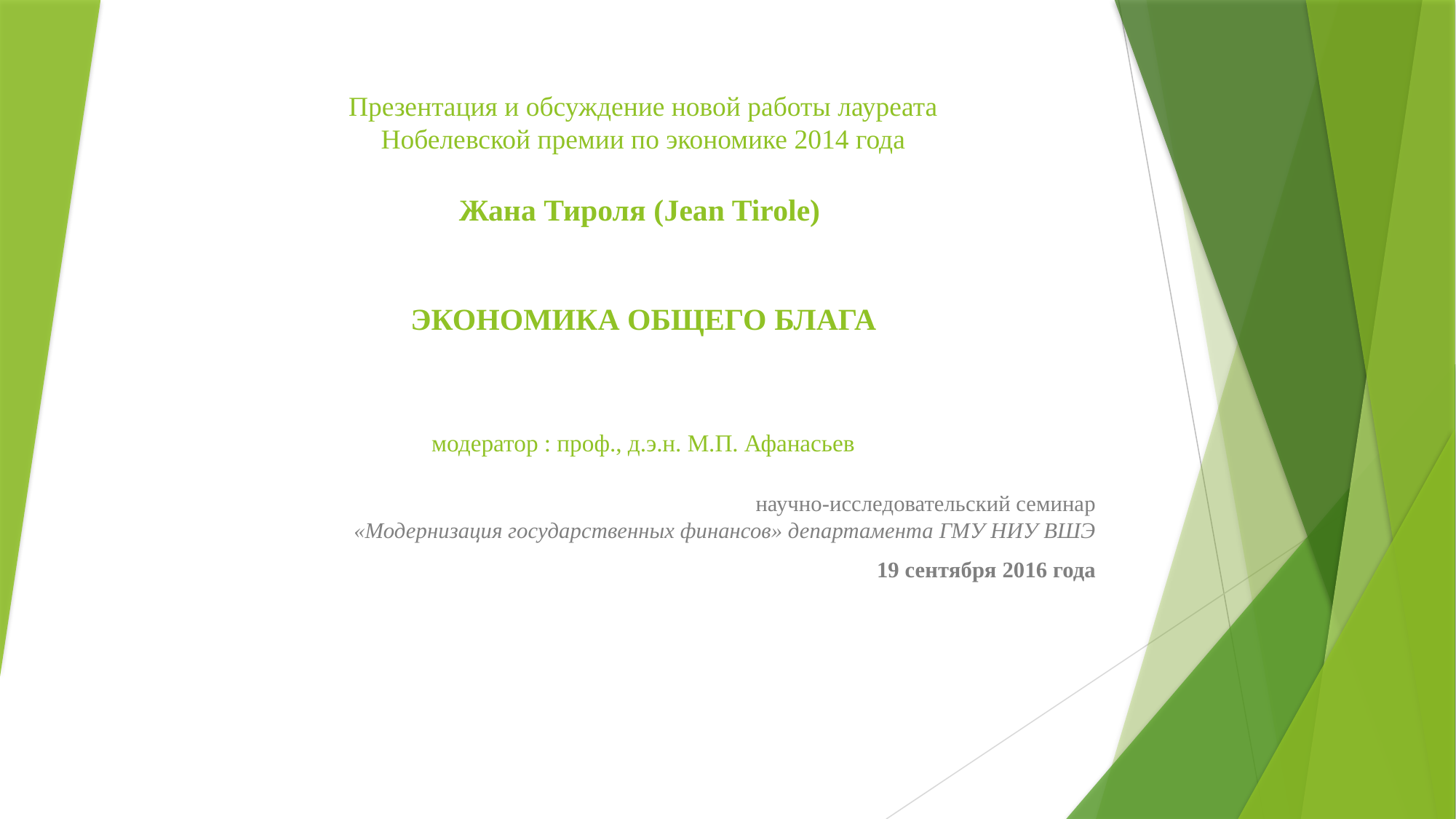

# Презентация и обсуждение новой работы лауреата Нобелевской премии по экономике 2014 года Жана Тироля (Jean Tirole) ЭКОНОМИКА ОБЩЕГО БЛАГА   модератор : проф., д.э.н. М.П. Афанасьев
 научно-исследовательский семинар
«Модернизация государственных финансов» департамента ГМУ НИУ ВШЭ
19 сентября 2016 года